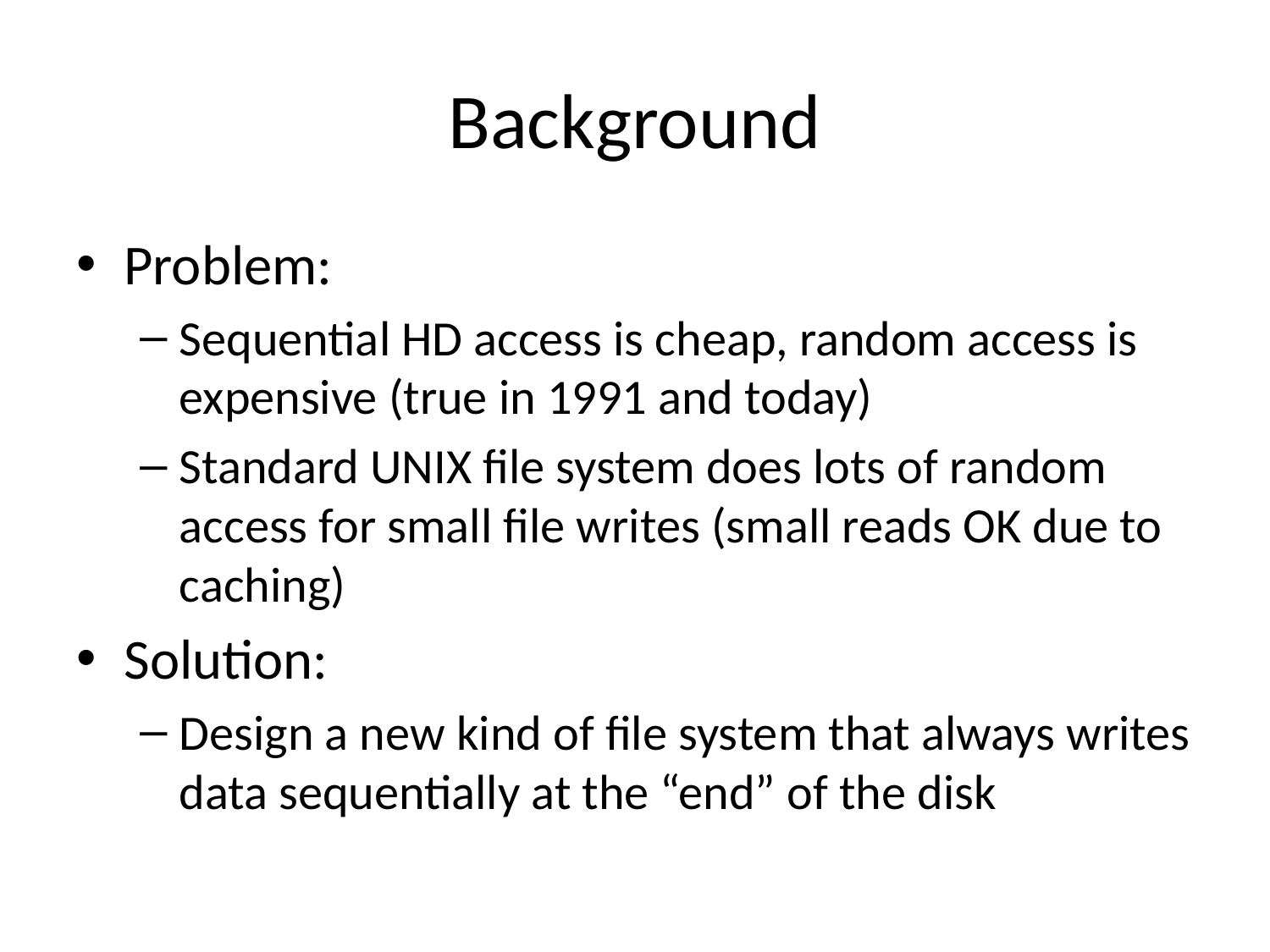

# Background
Problem:
Sequential HD access is cheap, random access is expensive (true in 1991 and today)
Standard UNIX file system does lots of random access for small file writes (small reads OK due to caching)
Solution:
Design a new kind of file system that always writes data sequentially at the “end” of the disk